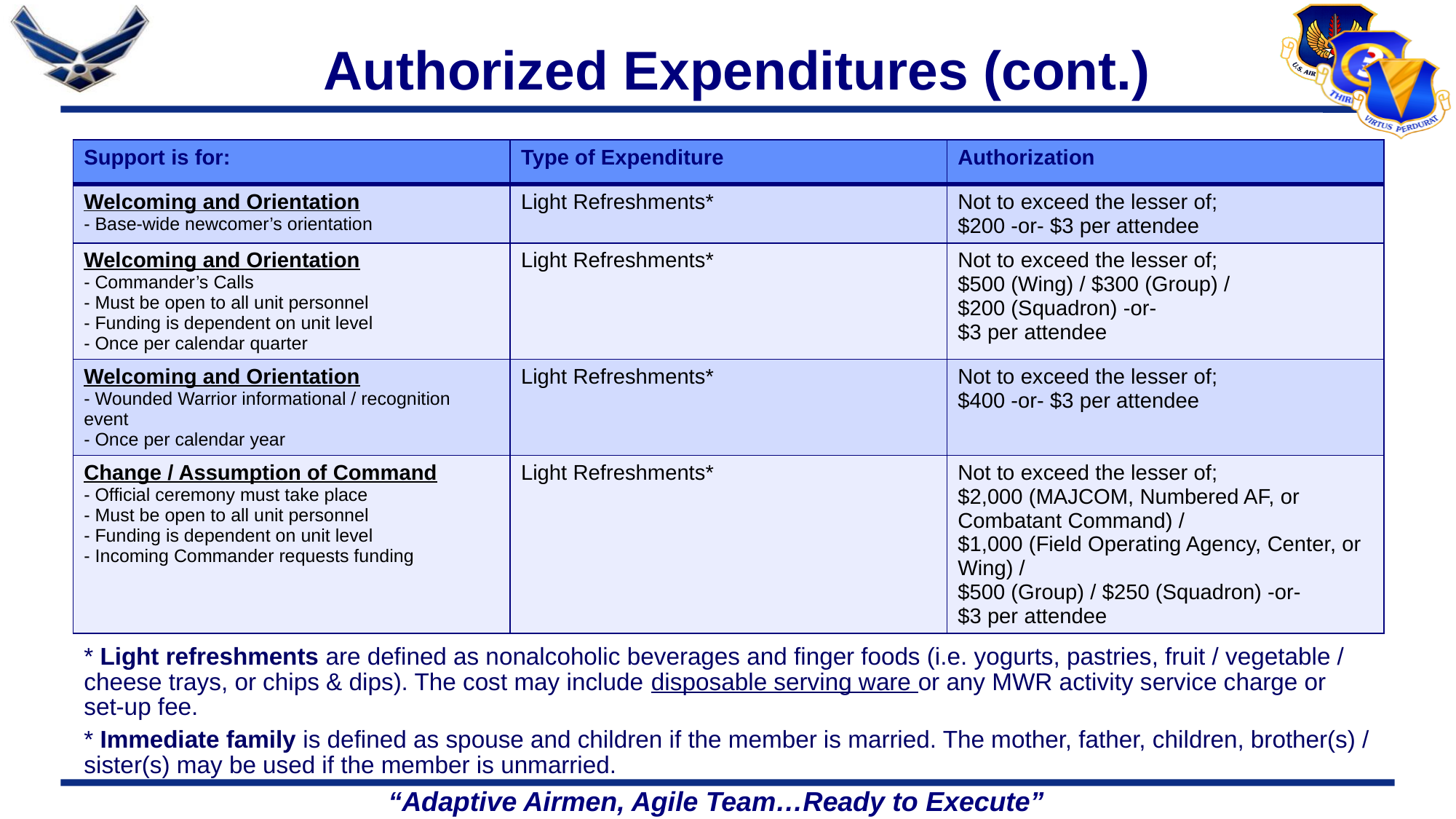

# Authorized Expenditures (cont.)
| Support is for: | Type of Expenditure | Authorization |
| --- | --- | --- |
| Welcoming and Orientation - Base-wide newcomer’s orientation | Light Refreshments\* | Not to exceed the lesser of; $200 -or- $3 per attendee |
| Welcoming and Orientation - Commander’s Calls - Must be open to all unit personnel - Funding is dependent on unit level - Once per calendar quarter | Light Refreshments\* | Not to exceed the lesser of; $500 (Wing) / $300 (Group) / $200 (Squadron) -or- $3 per attendee |
| Welcoming and Orientation - Wounded Warrior informational / recognition event - Once per calendar year | Light Refreshments\* | Not to exceed the lesser of; $400 -or- $3 per attendee |
| Change / Assumption of Command - Official ceremony must take place - Must be open to all unit personnel - Funding is dependent on unit level - Incoming Commander requests funding | Light Refreshments\* | Not to exceed the lesser of; $2,000 (MAJCOM, Numbered AF, or Combatant Command) / $1,000 (Field Operating Agency, Center, or Wing) / $500 (Group) / $250 (Squadron) -or- $3 per attendee |
* Light refreshments are defined as nonalcoholic beverages and finger foods (i.e. yogurts, pastries, fruit / vegetable / cheese trays, or chips & dips). The cost may include disposable serving ware or any MWR activity service charge or set-up fee.
* Immediate family is defined as spouse and children if the member is married. The mother, father, children, brother(s) / sister(s) may be used if the member is unmarried.